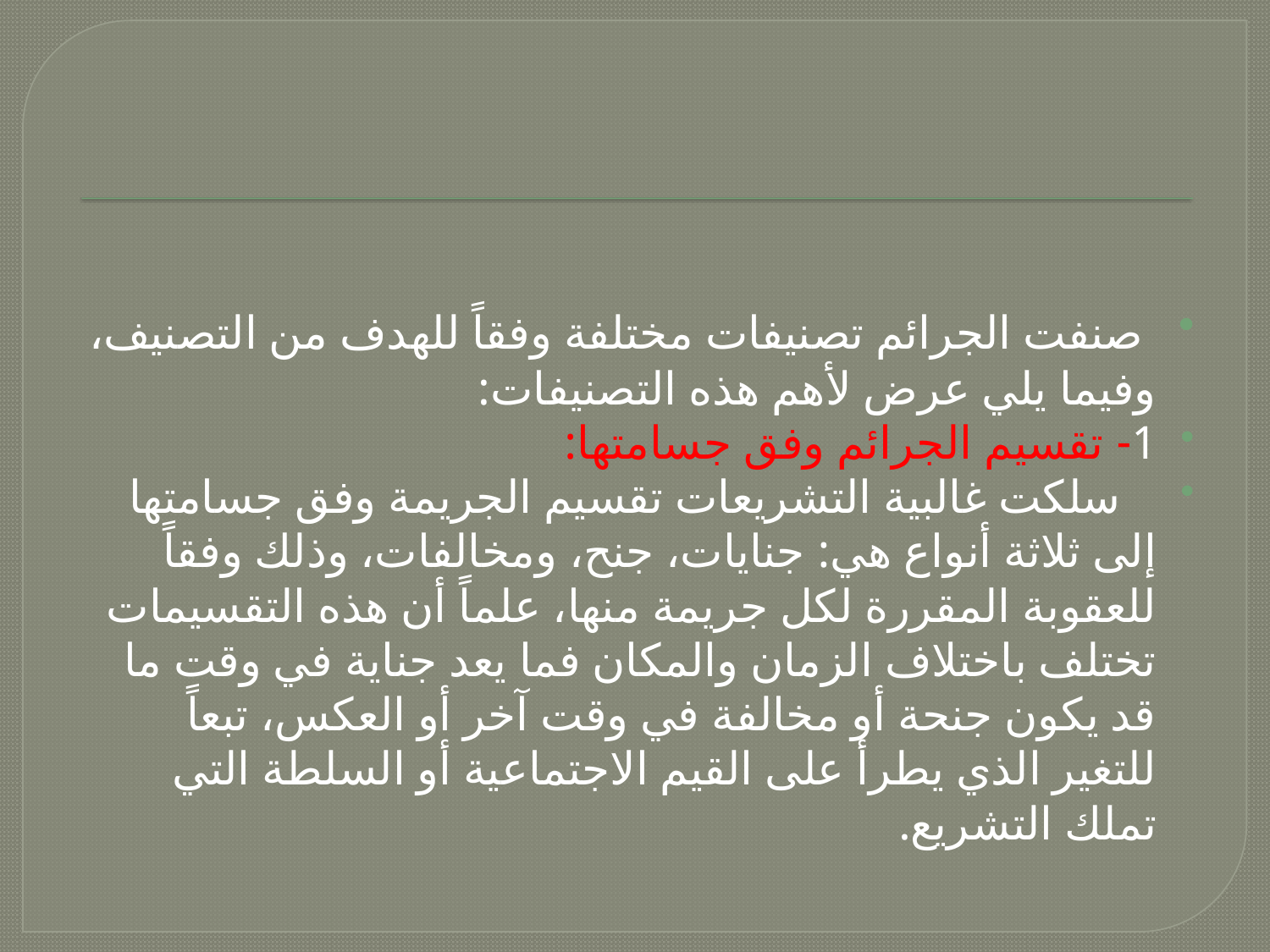

#

 صنفت الجرائم تصنيفات مختلفة وفقاً للهدف من التصنيف، وفيما يلي عرض لأهم هذه التصنيفات:
1- تقسيم الجرائم وفق جسامتها:
   سلكت غالبية التشريعات تقسيم الجريمة وفق جسامتها إلى ثلاثة أنواع هي: جنايات، جنح، ومخالفات، وذلك وفقاً للعقوبة المقررة لكل جريمة منها، علماً أن هذه التقسيمات تختلف باختلاف الزمان والمكان فما يعد جناية في وقت ما قد يكون جنحة أو مخالفة في وقت آخر أو العكس، تبعاً للتغير الذي يطرأ على القيم الاجتماعية أو السلطة التي تملك التشريع.